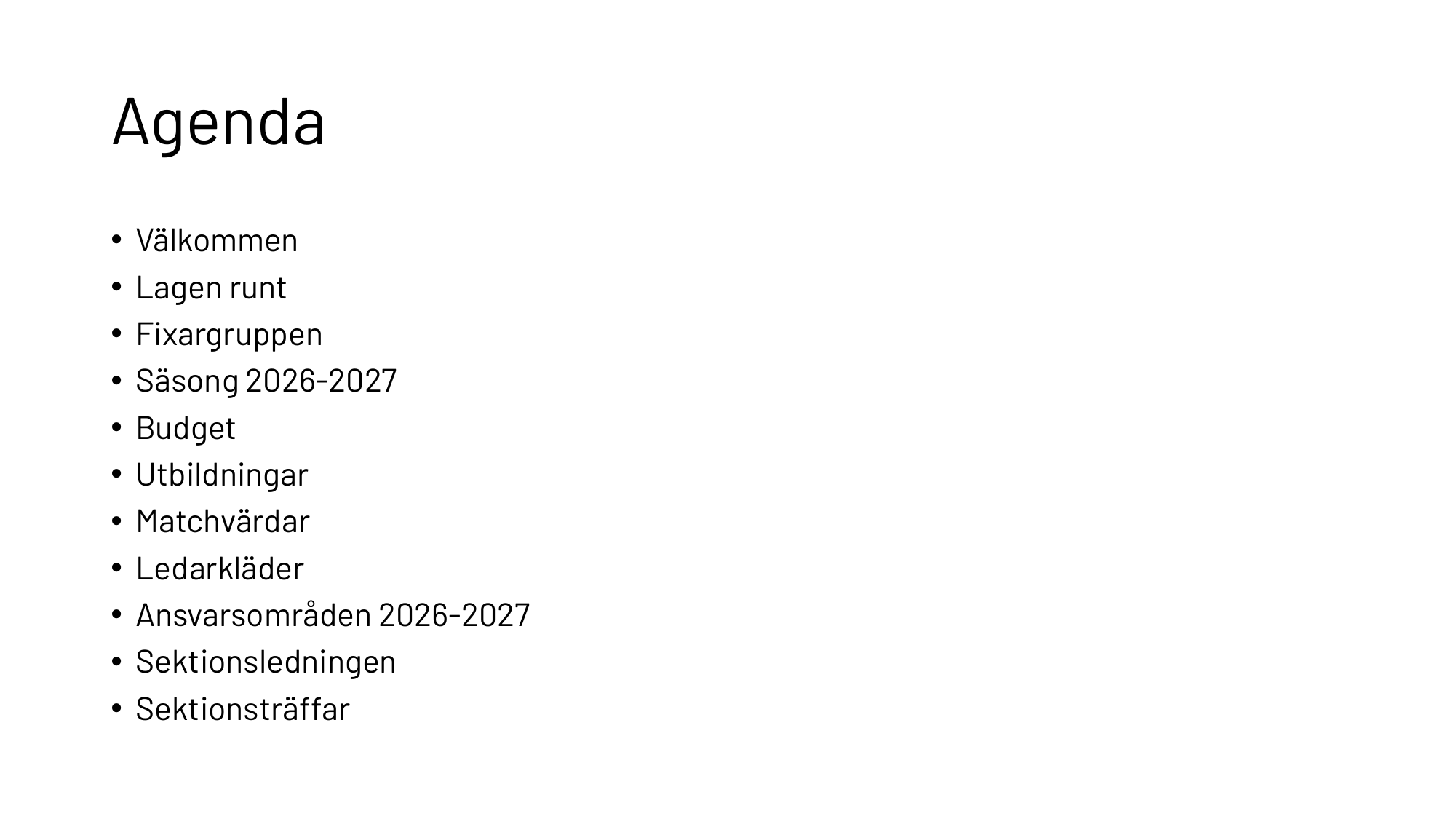

# Agenda
Välkommen
Lagen runt
Fixargruppen
Säsong 2026-2027
Budget
Utbildningar
Matchvärdar
Ledarkläder
Ansvarsområden 2026-2027
Sektionsledningen
Sektionsträffar